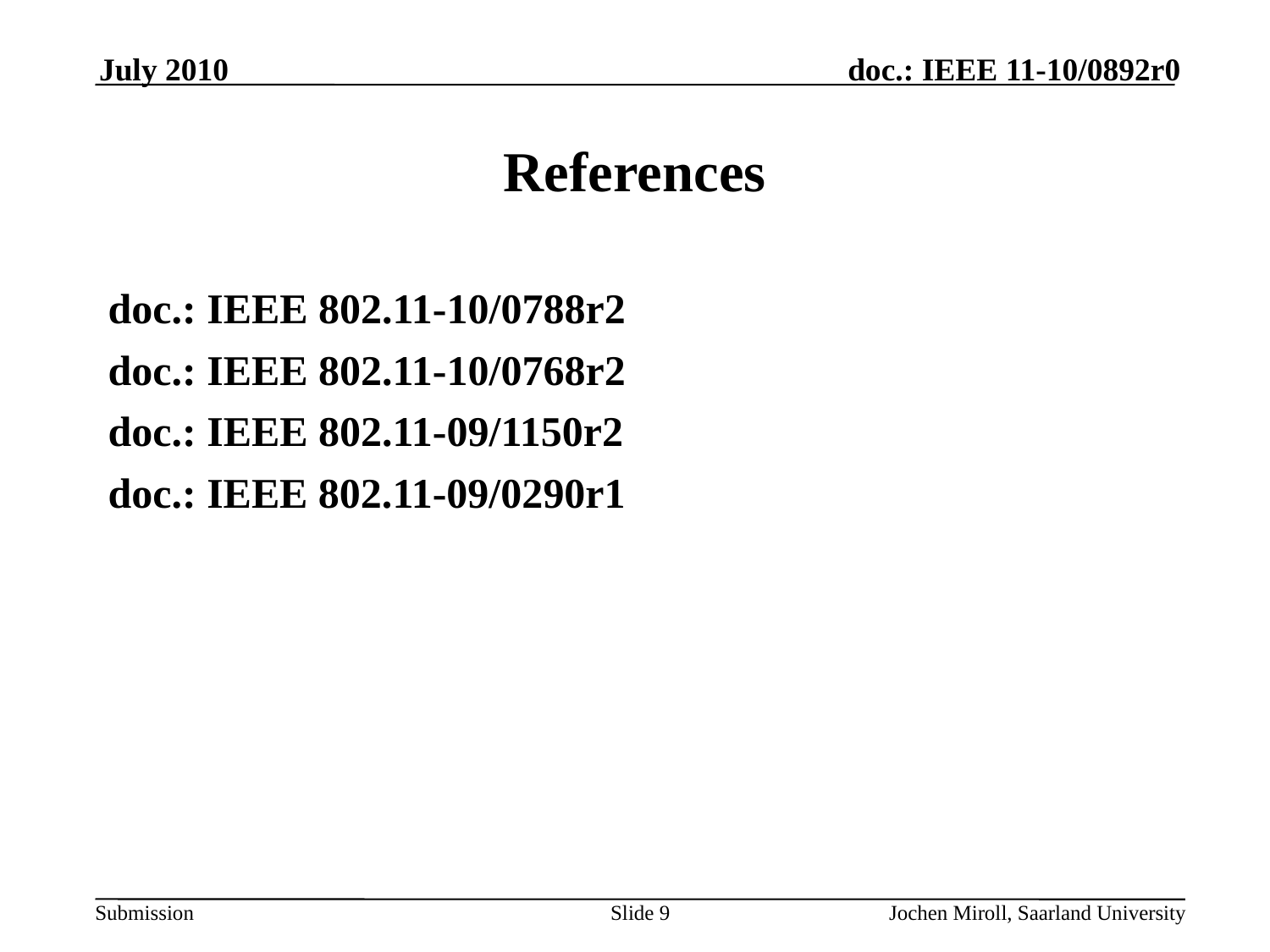

July 2010
# References
doc.: IEEE 802.11-10/0788r2
doc.: IEEE 802.11-10/0768r2
doc.: IEEE 802.11-09/1150r2
doc.: IEEE 802.11-09/0290r1

Slide 9
Jochen Miroll, Saarland University